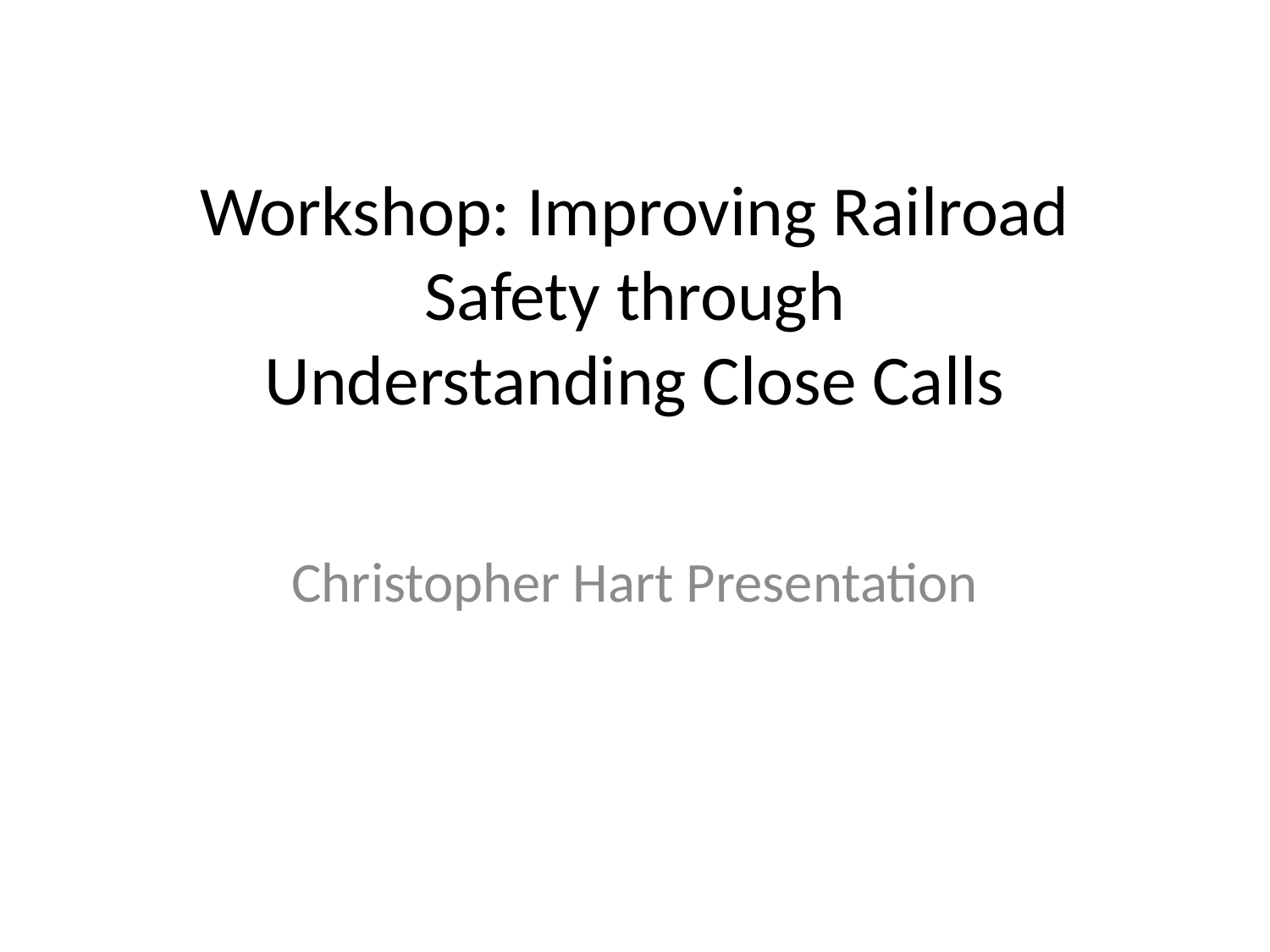

# Workshop: Improving Railroad Safety through Understanding Close Calls
Christopher Hart Presentation